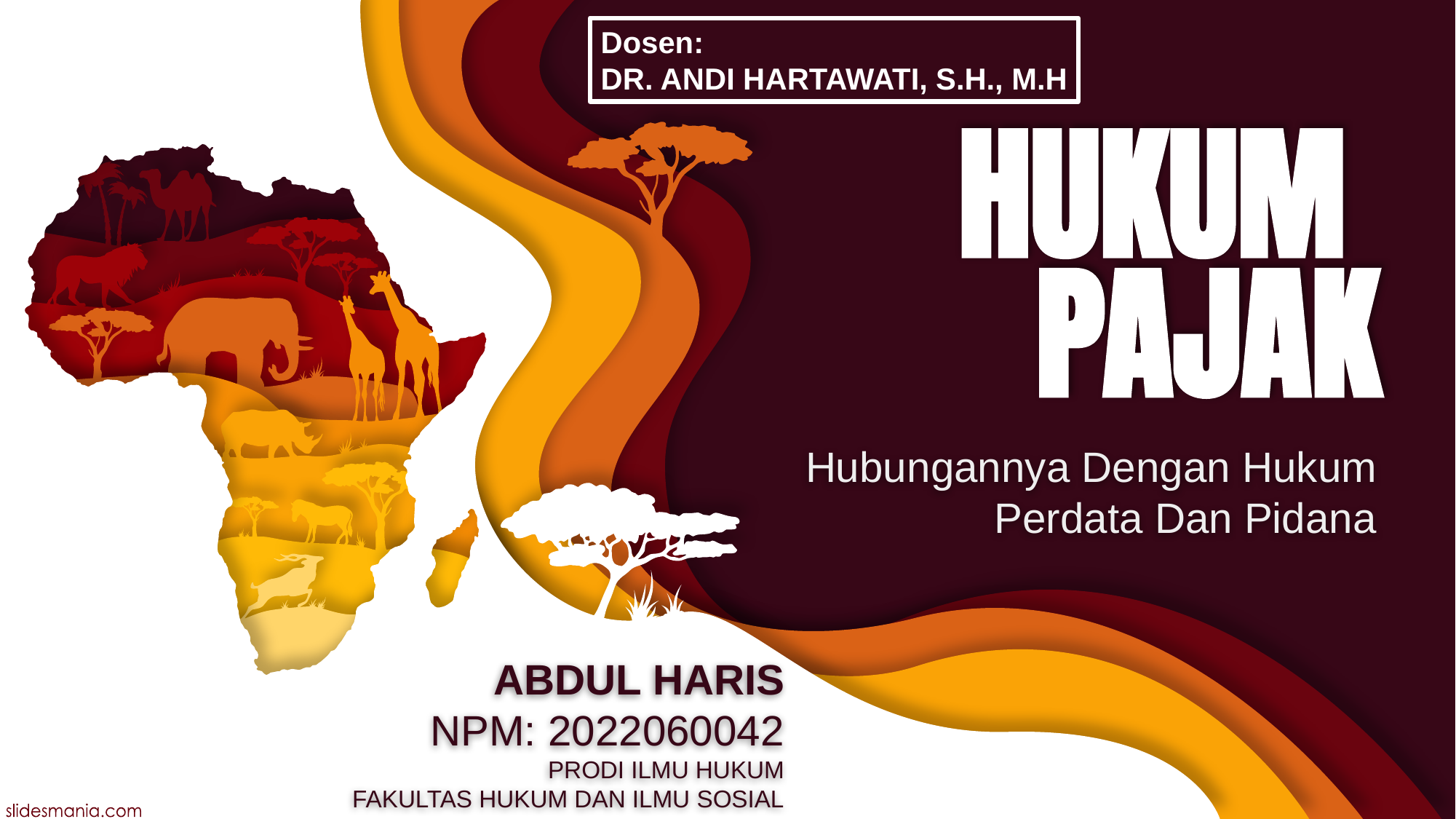

Dosen:
DR. ANDI HARTAWATI, S.H., M.H
# HUKUM PAJAK
Hubungannya Dengan Hukum Perdata Dan Pidana
ABDUL HARIS
NPM: 2022060042
PRODI ILMU HUKUM
FAKULTAS HUKUM DAN ILMU SOSIAL